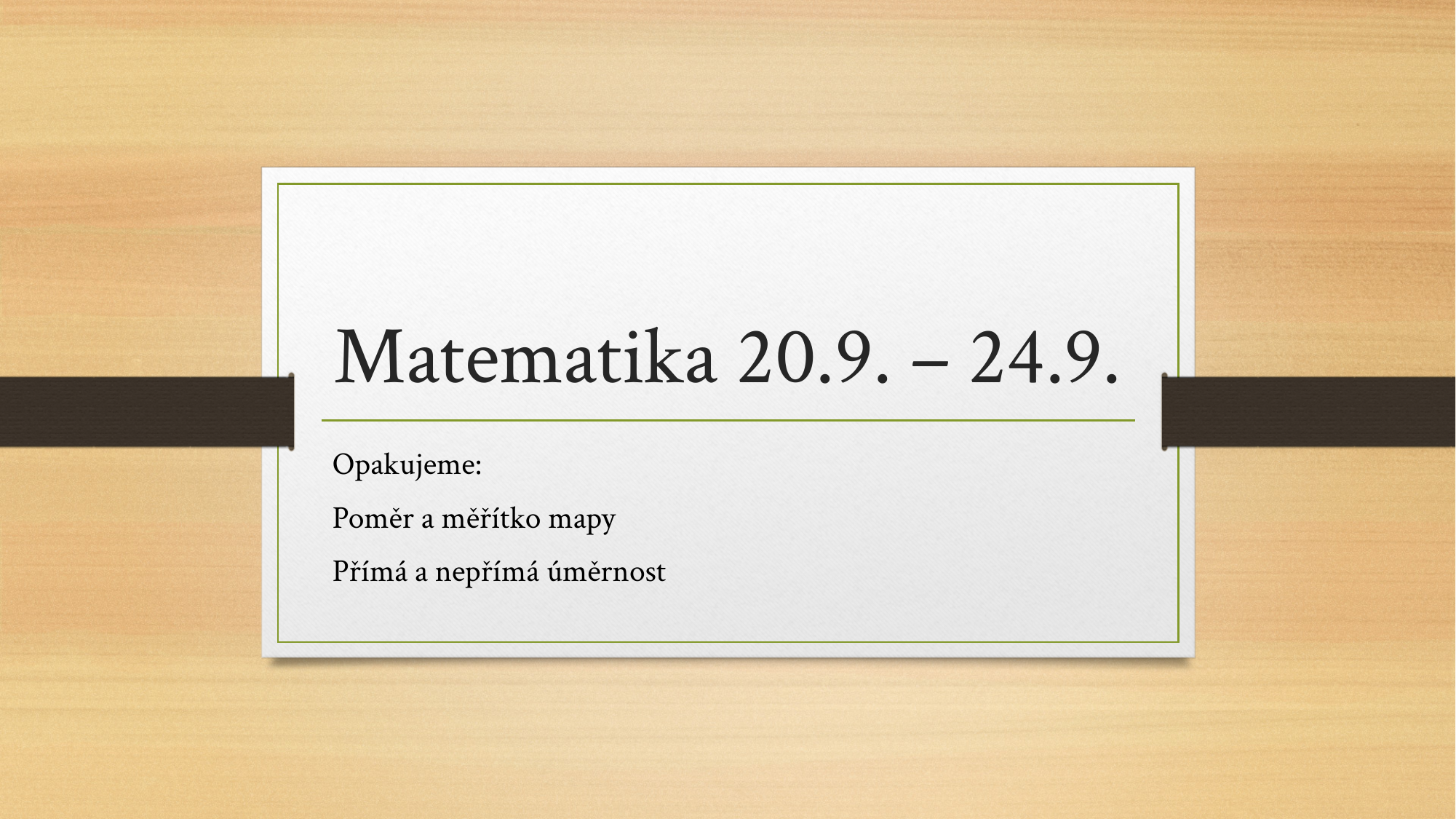

# Matematika 20.9. – 24.9.
Opakujeme:
Poměr a měřítko mapy
Přímá a nepřímá úměrnost